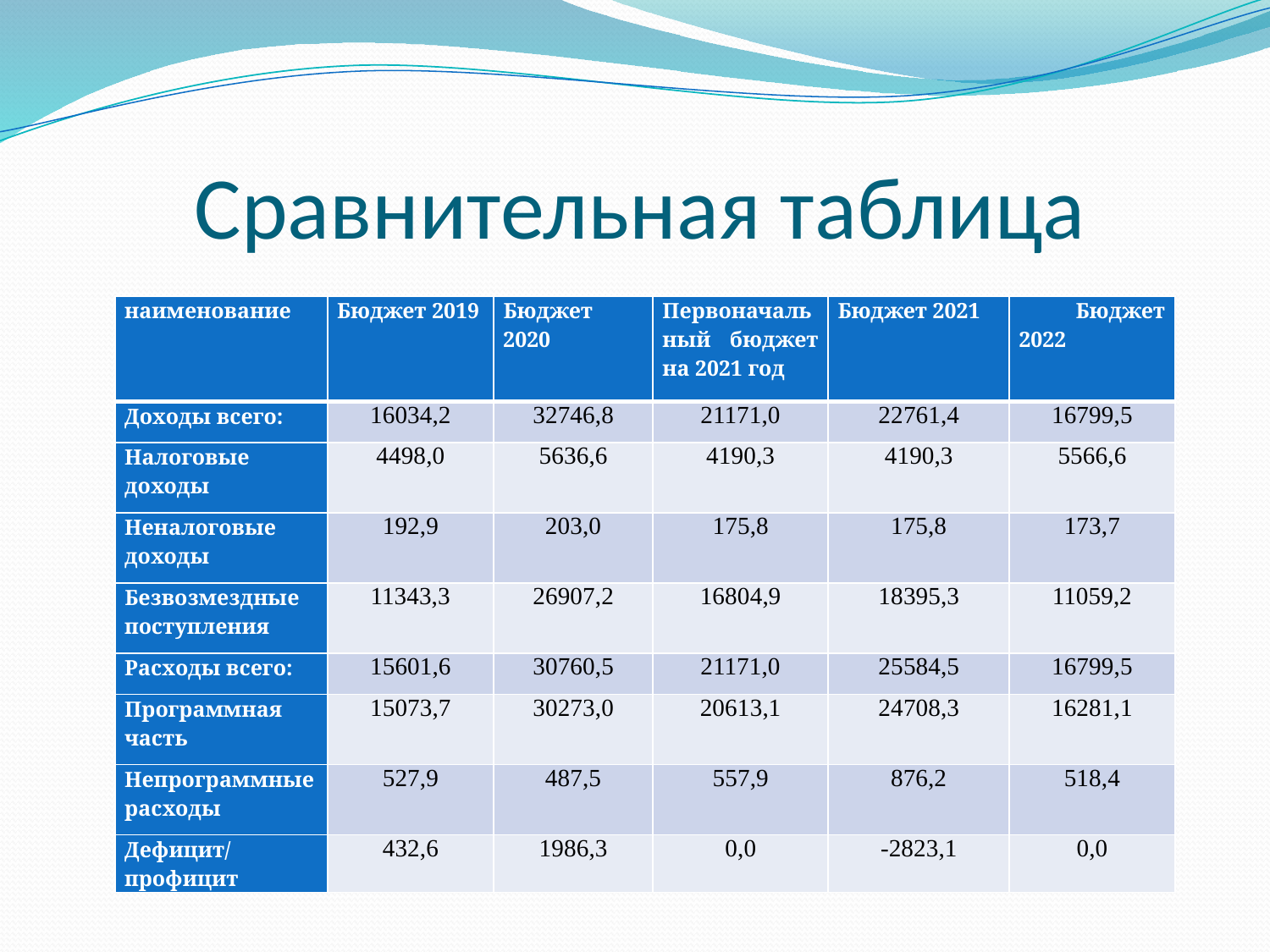

# Сравнительная таблица
| наименование | Бюджет 2019 | Бюджет 2020 | Первоначальный бюджет на 2021 год | Бюджет 2021 | Бюджет 2022 |
| --- | --- | --- | --- | --- | --- |
| Доходы всего: | 16034,2 | 32746,8 | 21171,0 | 22761,4 | 16799,5 |
| Налоговые доходы | 4498,0 | 5636,6 | 4190,3 | 4190,3 | 5566,6 |
| Неналоговые доходы | 192,9 | 203,0 | 175,8 | 175,8 | 173,7 |
| Безвозмездные поступления | 11343,3 | 26907,2 | 16804,9 | 18395,3 | 11059,2 |
| Расходы всего: | 15601,6 | 30760,5 | 21171,0 | 25584,5 | 16799,5 |
| Программная часть | 15073,7 | 30273,0 | 20613,1 | 24708,3 | 16281,1 |
| Непрограммные расходы | 527,9 | 487,5 | 557,9 | 876,2 | 518,4 |
| Дефицит/профицит | 432,6 | 1986,3 | 0,0 | -2823,1 | 0,0 |